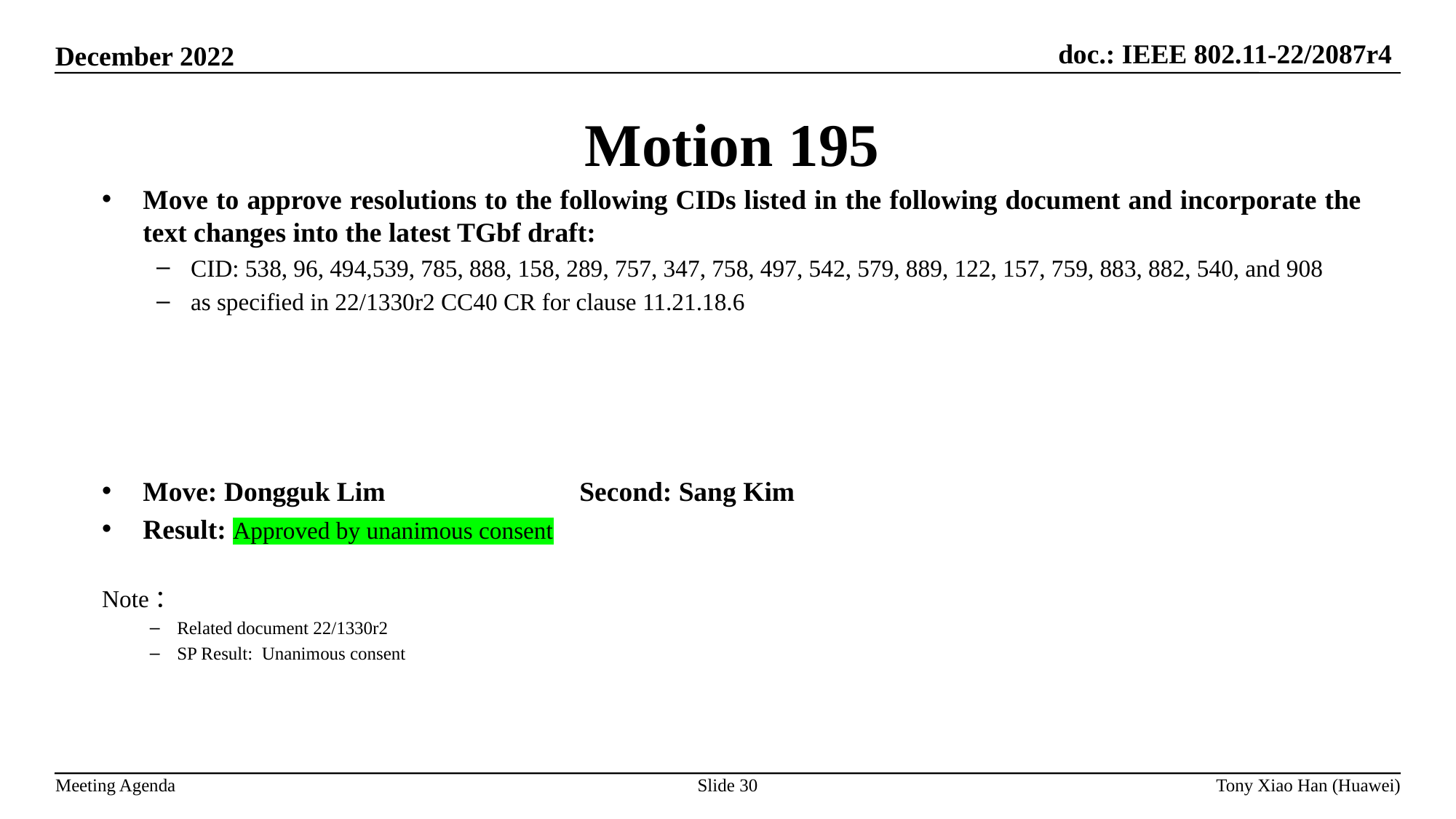

Motion 195

Move to approve resolutions to the following CIDs listed in the following document and incorporate the text changes into the latest TGbf draft:
CID: 538, 96, 494,539, 785, 888, 158, 289, 757, 347, 758, 497, 542, 579, 889, 122, 157, 759, 883, 882, 540, and 908
as specified in 22/1330r2 CC40 CR for clause 11.21.18.6

Move: Dongguk Lim 		Second: Sang Kim
Result: Approved by unanimous consent

Note：
Related document 22/1330r2
SP Result:  Unanimous consent